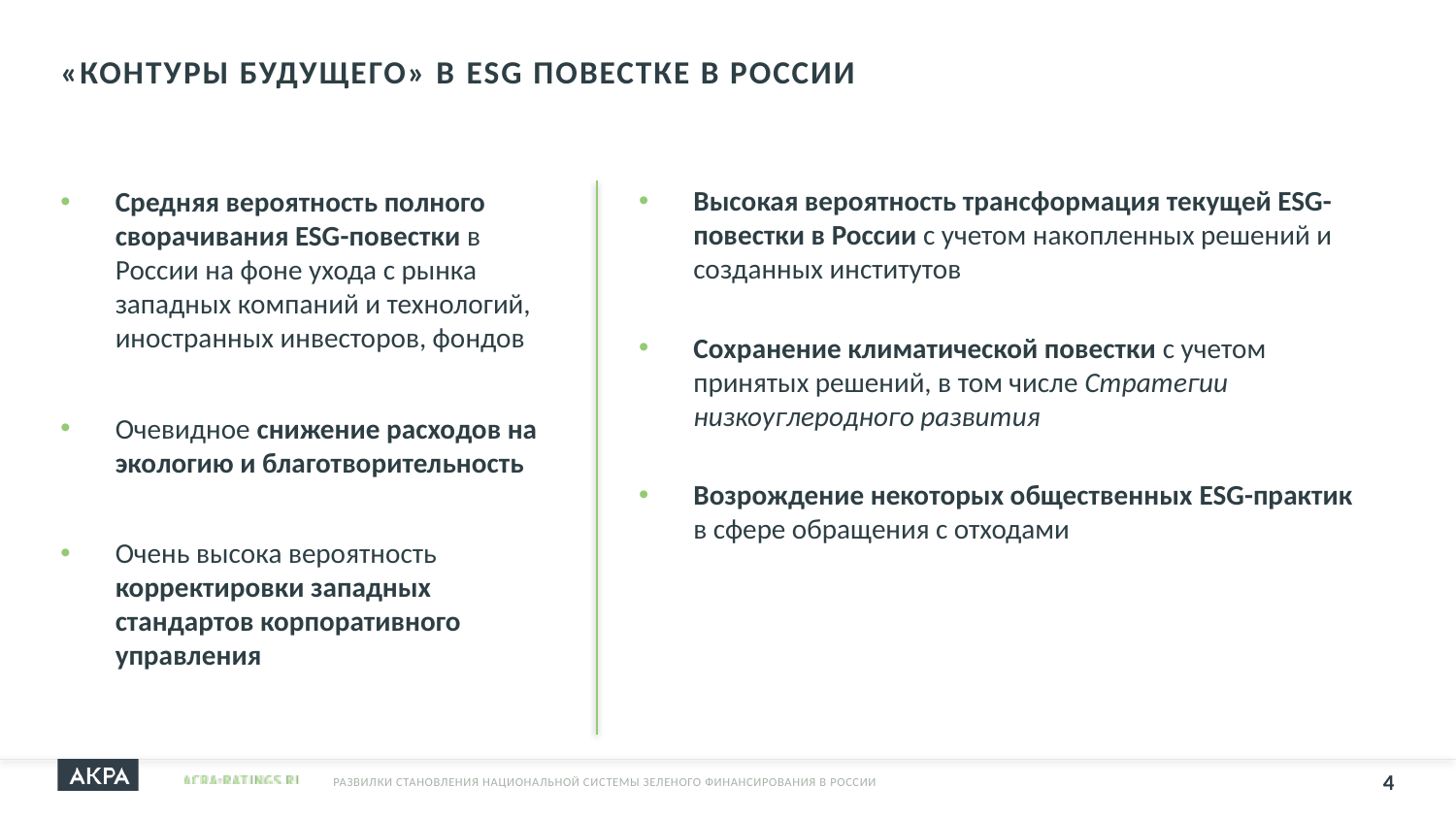

# «контуры будущего» в esg повестке в России
Высокая вероятность трансформация текущей ESG-повестки в России с учетом накопленных решений и созданных институтов

Сохранение климатической повестки с учетом принятых решений, в том числе Стратегии низкоуглеродного развития

Возрождение некоторых общественных ESG-практик в сфере обращения с отходами

Средняя вероятность полного сворачивания ESG-повестки в России на фоне ухода с рынка западных компаний и технологий, иностранных инвесторов, фондов

Очевидное снижение расходов на экологию и благотворительность

Очень высока вероятность корректировки западных стандартов корпоративного управления

4
РАЗВИЛКИ СТАНОВЛЕНИЯ НАЦИОНАЛЬНОЙ СИСТЕМЫ ЗЕЛЕНОГО ФИНАНСИРОВАНИЯ В РОССИИ